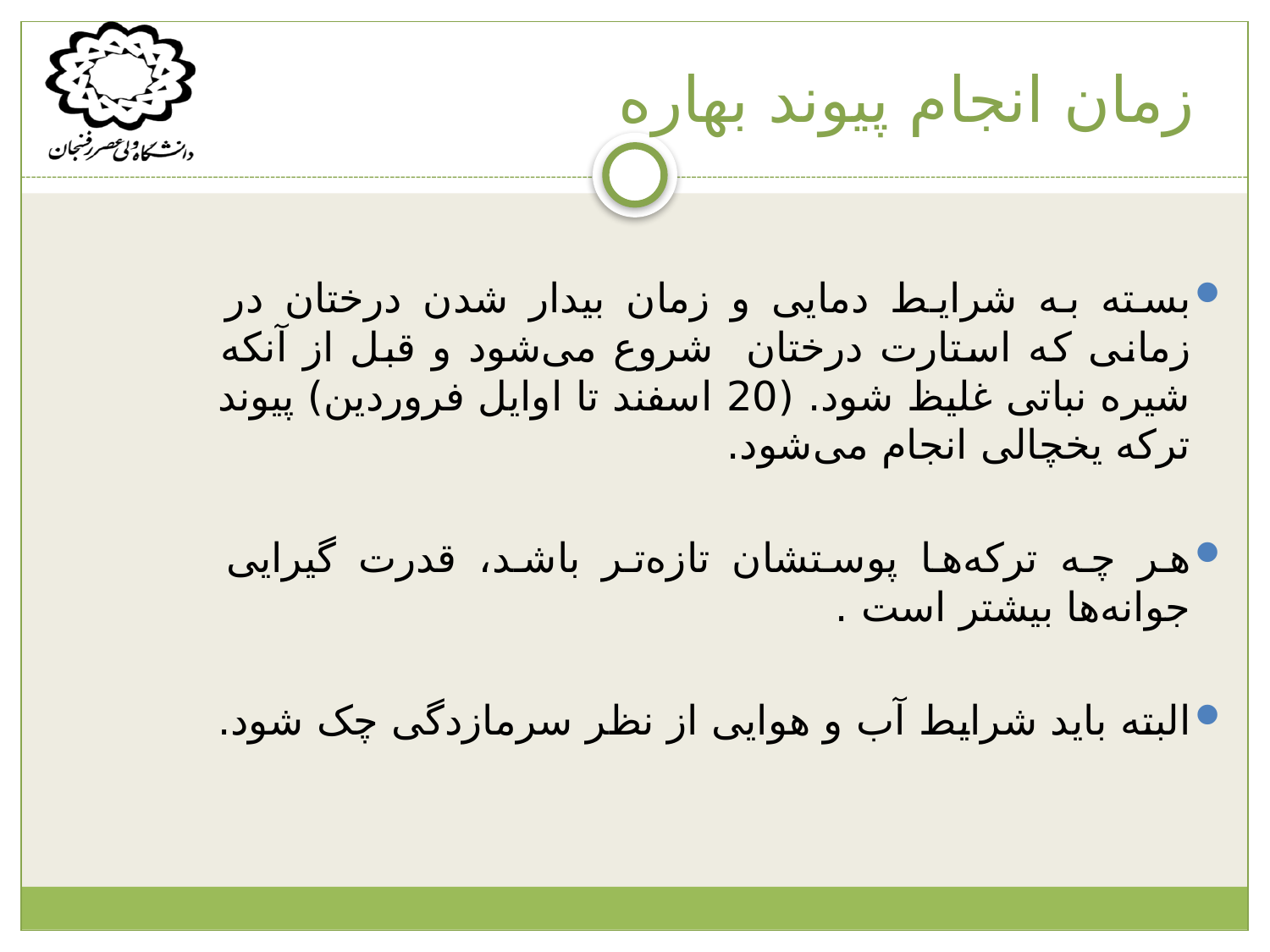

# زمان انجام پیوند بهاره
بسته به شرایط دمایی و زمان بیدار شدن درختان در زمانی که استارت درختان  شروع می‌شود و قبل از آنکه شیره نباتی غلیظ شود. (20 اسفند تا اوایل فروردین) پیوند ترکه یخچالی انجام می‌شود.

هر چه ترکه‌ها پوستشان تازه‌تر باشد، قدرت گیرایی جوانه‌ها بیشتر است .

البته باید شرایط آب و هوایی از نظر سرمازدگی چک شود.